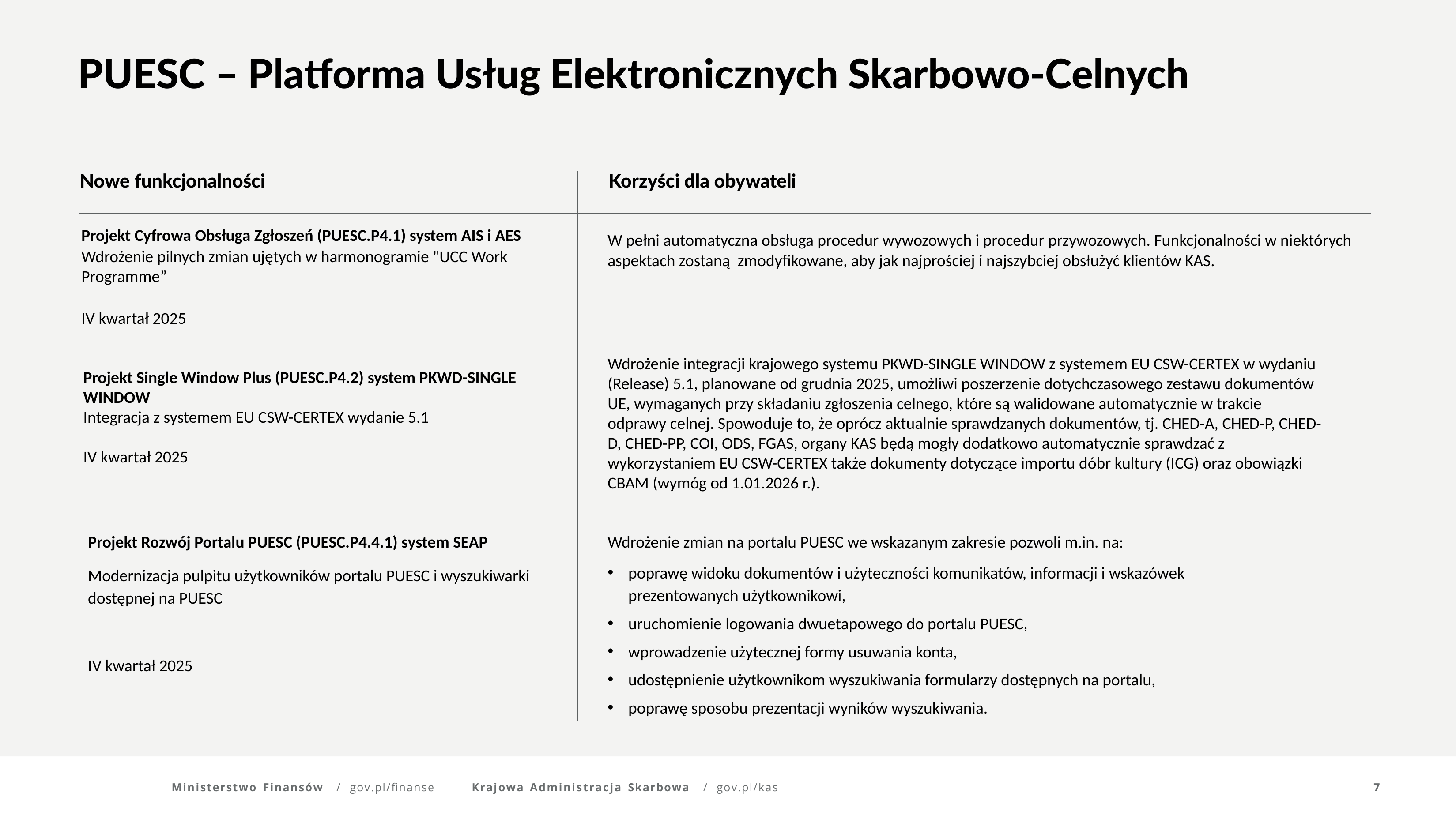

PUESC – Platforma Usług Elektronicznych Skarbowo-Celnych
Nowe funkcjonalności
Korzyści dla obywateli

Projekt Cyfrowa Obsługa Zgłoszeń (PUESC.P4.1) system AIS i AES
Wdrożenie pilnych zmian ujętych w harmonogramie "UCC Work Programme”

IV kwartał 2025
W pełni automatyczna obsługa procedur wywozowych i procedur przywozowych. Funkcjonalności w niektórych aspektach zostaną  zmodyfikowane, aby jak najprościej i najszybciej obsłużyć klientów KAS.

Wdrożenie integracji krajowego systemu PKWD-SINGLE WINDOW z systemem EU CSW-CERTEX w wydaniu (Release) 5.1, planowane od grudnia 2025, umożliwi poszerzenie dotychczasowego zestawu dokumentów UE, wymaganych przy składaniu zgłoszenia celnego, które są walidowane automatycznie w trakcie odprawy celnej. Spowoduje to, że oprócz aktualnie sprawdzanych dokumentów, tj. CHED-A, CHED-P, CHED-D, CHED-PP, COI, ODS, FGAS, organy KAS będą mogły dodatkowo automatycznie sprawdzać z wykorzystaniem EU CSW-CERTEX także dokumenty dotyczące importu dóbr kultury (ICG) oraz obowiązki CBAM (wymóg od 1.01.2026 r.).
Projekt Single Window Plus (PUESC.P4.2) system PKWD-SINGLE WINDOW
Integracja z systemem EU CSW-CERTEX wydanie 5.1

IV kwartał 2025

Projekt Rozwój Portalu PUESC (PUESC.P4.4.1) system SEAP
Modernizacja pulpitu użytkowników portalu PUESC i wyszukiwarki dostępnej na PUESC

IV kwartał 2025
Wdrożenie zmian na portalu PUESC we wskazanym zakresie pozwoli m.in. na:
poprawę widoku dokumentów i użyteczności komunikatów, informacji i wskazówek prezentowanych użytkownikowi,
uruchomienie logowania dwuetapowego do portalu PUESC,
wprowadzenie użytecznej formy usuwania konta,
udostępnienie użytkownikom wyszukiwania formularzy dostępnych na portalu,
poprawę sposobu prezentacji wyników wyszukiwania.
Ministerstwo Finansów	/	gov.pl/finanse
Krajowa Administracja Skarbowa	/	gov.pl/kas
7